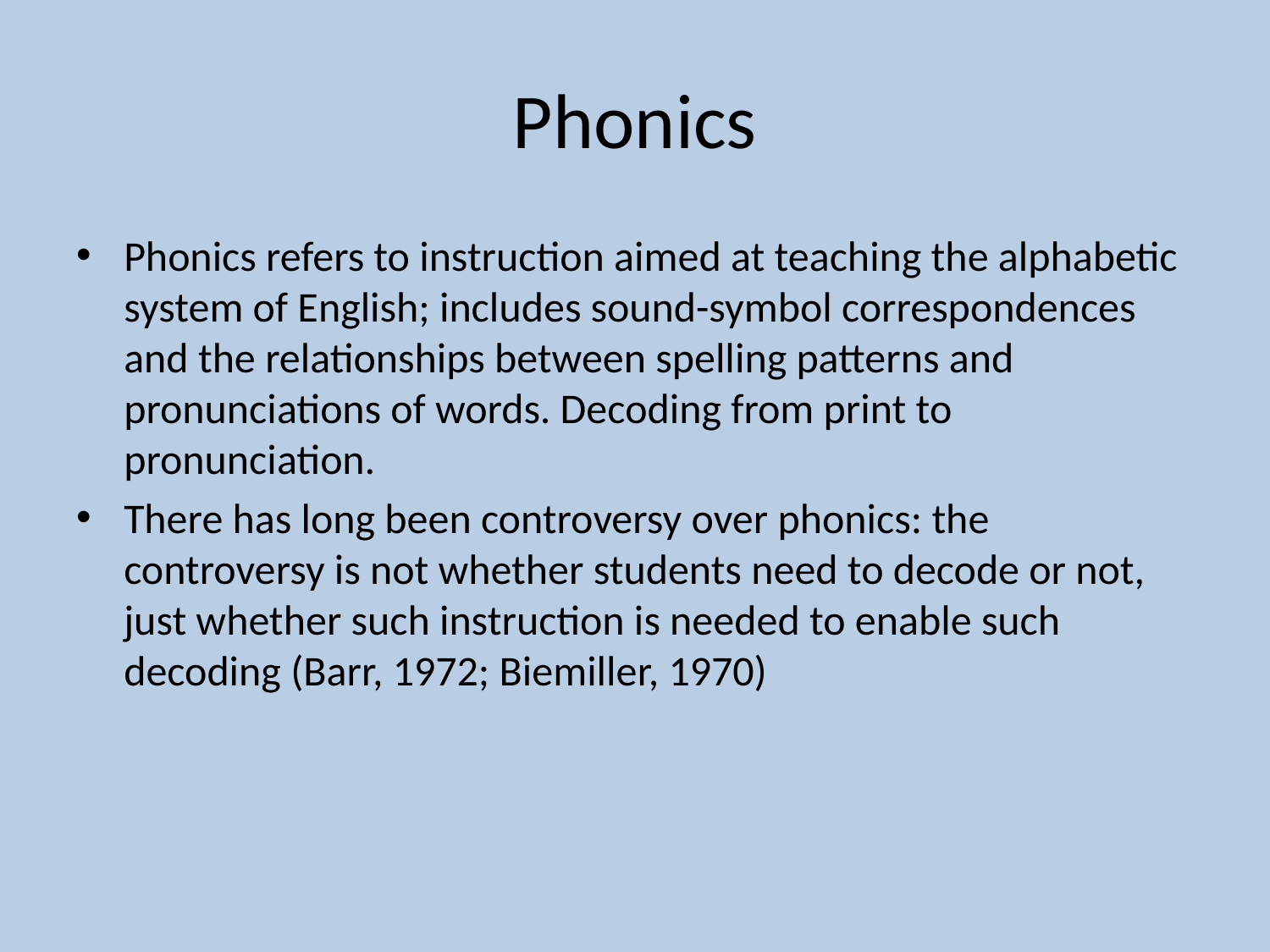

# Phonics
Phonics refers to instruction aimed at teaching the alphabetic system of English; includes sound-symbol correspondences and the relationships between spelling patterns and pronunciations of words. Decoding from print to pronunciation.
There has long been controversy over phonics: the controversy is not whether students need to decode or not, just whether such instruction is needed to enable such decoding (Barr, 1972; Biemiller, 1970)